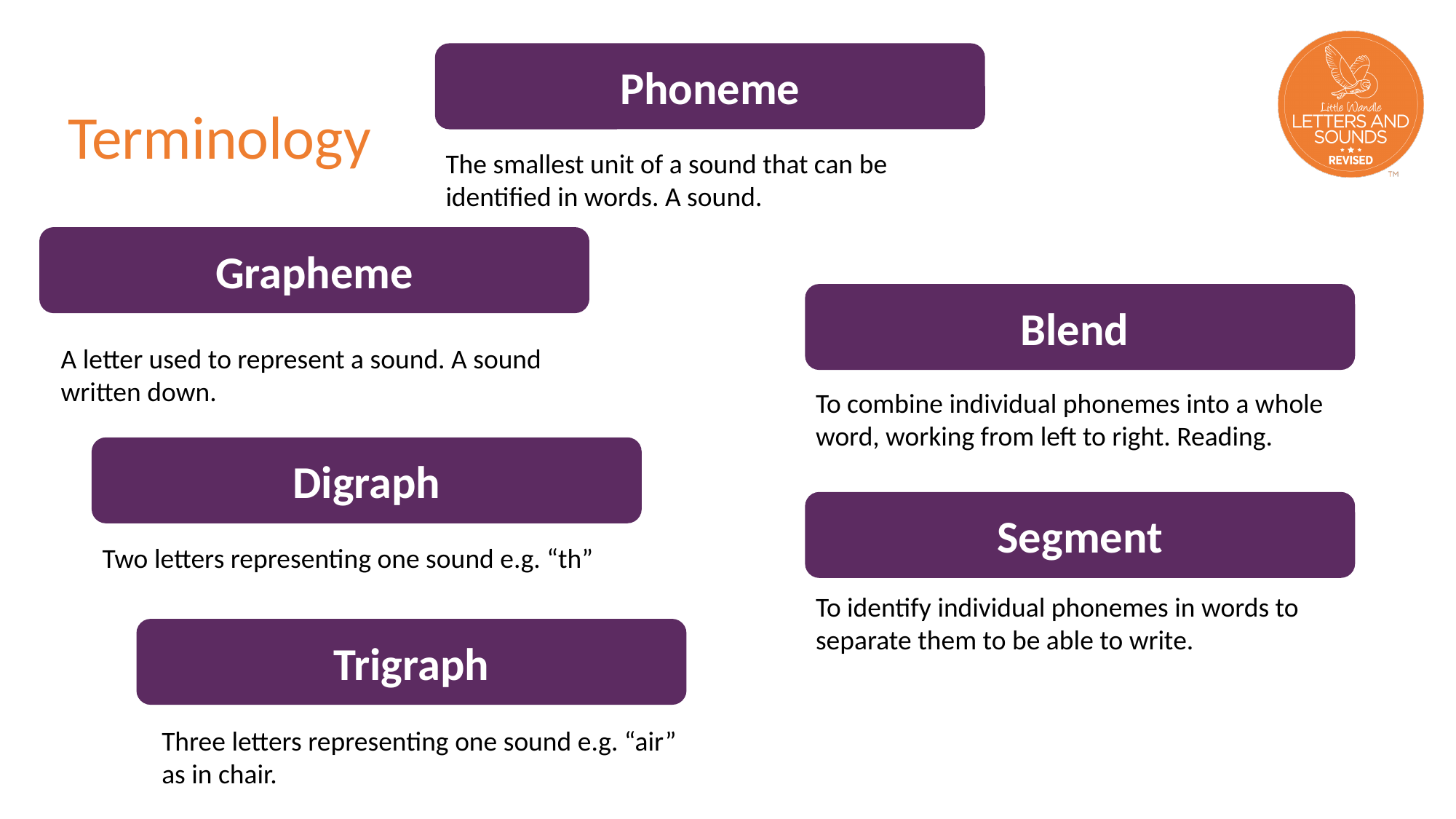

# Terminology
Phoneme
The smallest unit of a sound that can be identified in words. A sound.
Grapheme
Blend
A letter used to represent a sound. A sound written down.
To combine individual phonemes into a whole word, working from left to right. Reading.
Digraph
Segment
Two letters representing one sound e.g. “th”
To identify individual phonemes in words to separate them to be able to write.
Trigraph
Three letters representing one sound e.g. “air” as in chair.